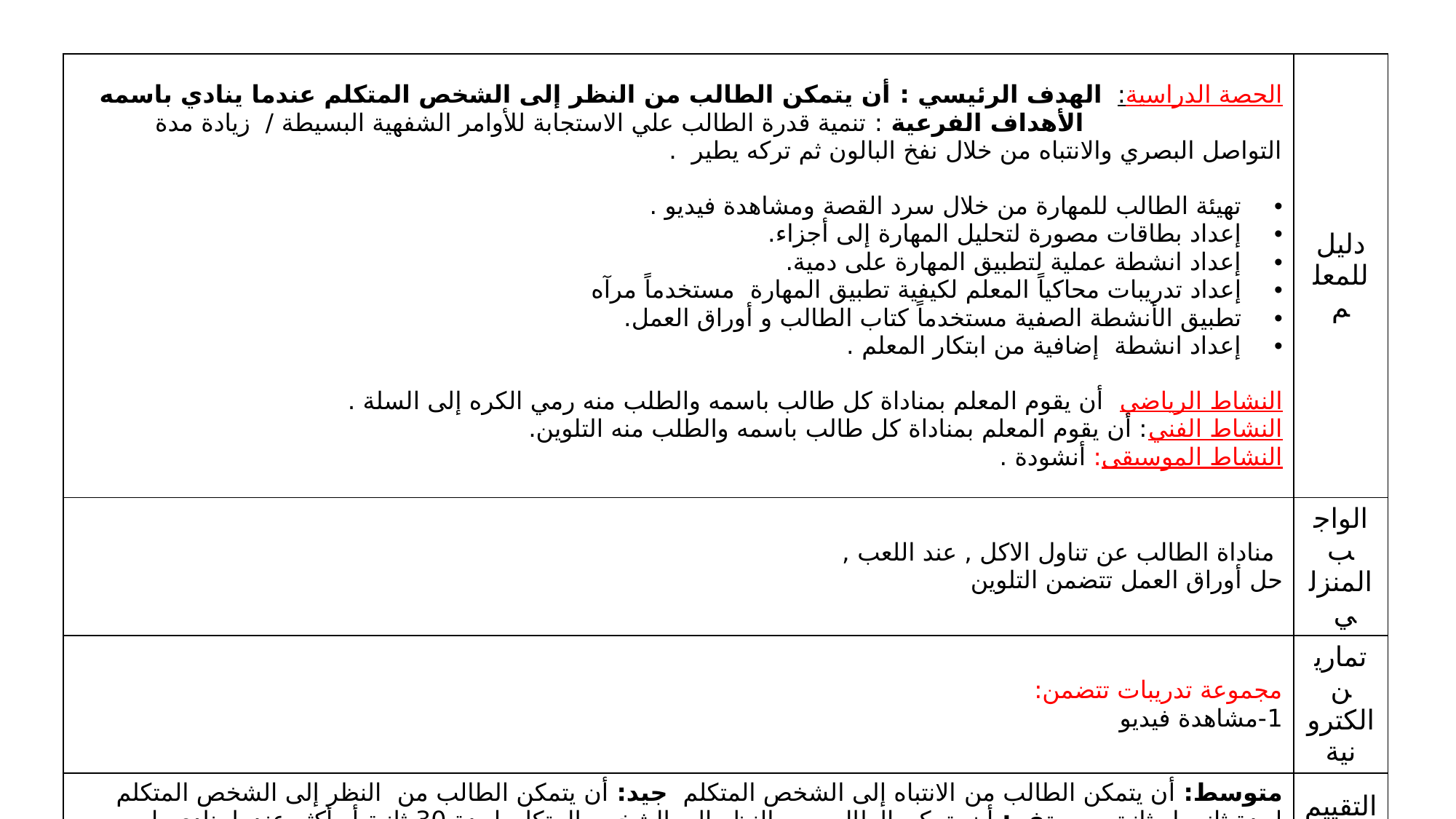

| الحصة الدراسية: الهدف الرئيسي : أن يتمكن الطالب من النظر إلى الشخص المتكلم عندما ينادي باسمه الأهداف الفرعية : تنمية قدرة الطالب علي الاستجابة للأوامر الشفهية البسيطة / زيادة مدة التواصل البصري والانتباه من خلال نفخ البالون ثم تركه يطير . تهيئة الطالب للمهارة من خلال سرد القصة ومشاهدة فيديو . إعداد بطاقات مصورة لتحليل المهارة إلى أجزاء. إعداد انشطة عملية لتطبيق المهارة على دمية. إعداد تدريبات محاكياً المعلم لكيفية تطبيق المهارة مستخدماً مرآه تطبيق الأنشطة الصفية مستخدماً كتاب الطالب و أوراق العمل. إعداد انشطة إضافية من ابتكار المعلم . النشاط الرياضي أن يقوم المعلم بمناداة كل طالب باسمه والطلب منه رمي الكره إلى السلة . النشاط الفني: أن يقوم المعلم بمناداة كل طالب باسمه والطلب منه التلوين. النشاط الموسيقى: أنشودة . | دليل للمعلم |
| --- | --- |
| مناداة الطالب عن تناول الاكل , عند اللعب , حل أوراق العمل تتضمن التلوين | الواجب المنزلي |
| مجموعة تدريبات تتضمن: 1-مشاهدة فيديو | تمارين الكترونية |
| متوسط: أن يتمكن الطالب من الانتباه إلى الشخص المتكلم جيد: أن يتمكن الطالب من النظر إلى الشخص المتكلم لمدة ثانيه او ثانيتين مرتفع: أن يتمكن الطالب من النظر إلى الشخص المتكلم لمدة 30 ثانية أو أكثر عندما ينادي باسمه. | التقييم |